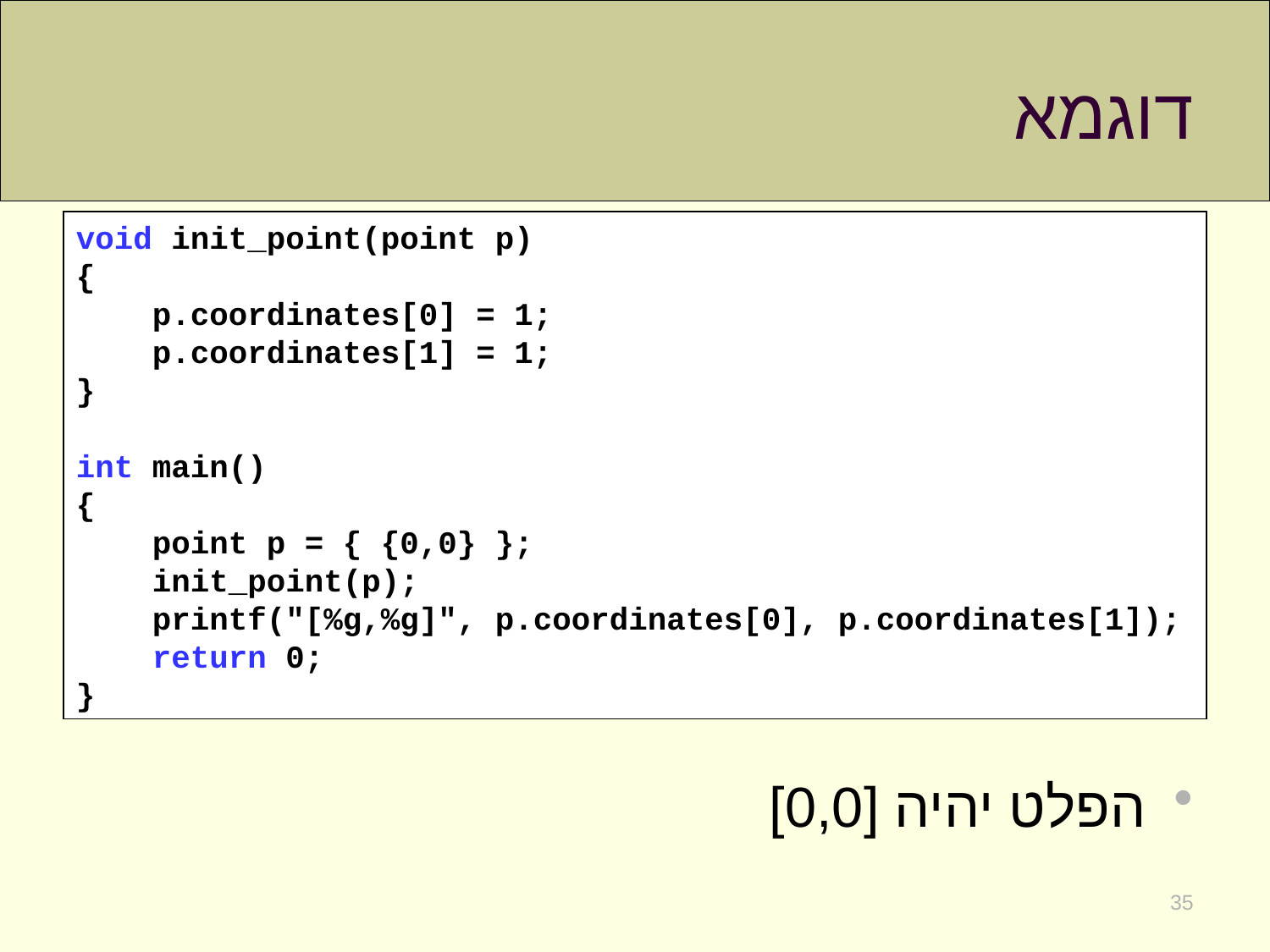

# דוגמא

הפלט יהיה [0,0]
void init_point(point p)
{
    p.coordinates[0] = 1;
    p.coordinates[1] = 1;
}

int main()
{
    point p = { {0,0} };
    init_point(p);
    printf("[%g,%g]", p.coordinates[0], p.coordinates[1]);
    return 0;
}
35